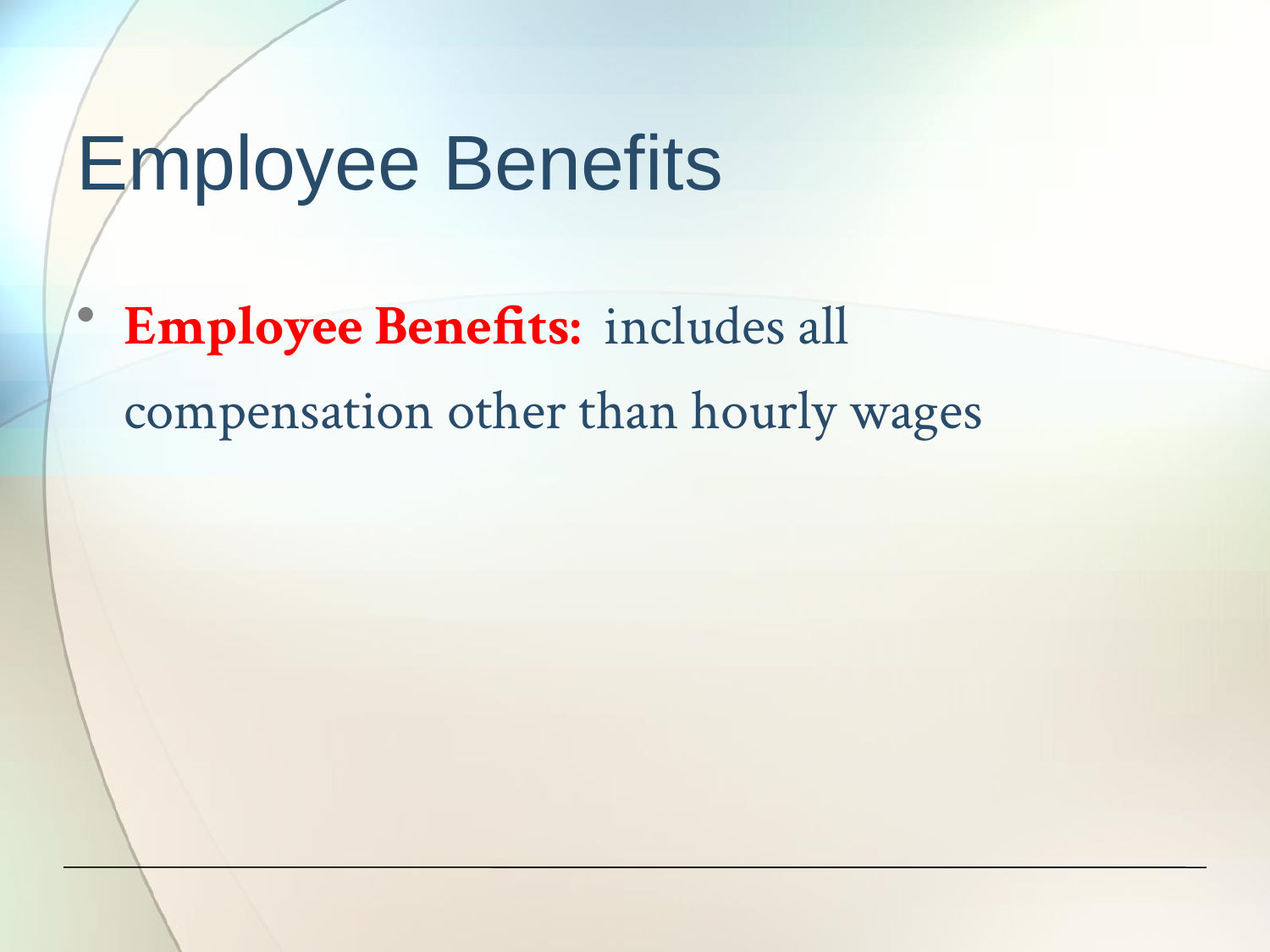

# Employee Benefits
Employee Benefits:  includes all compensation other than hourly wages